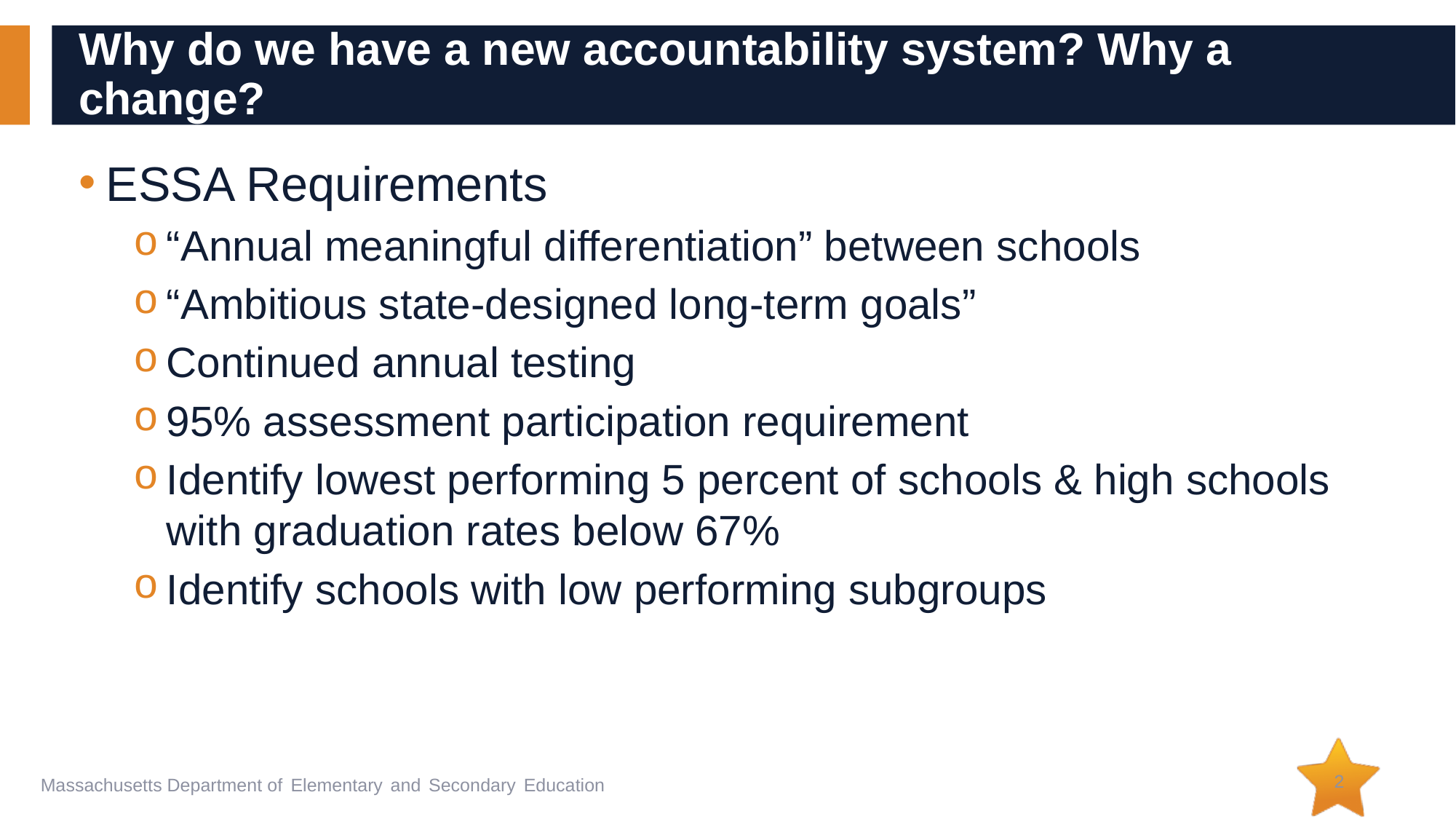

# Why do we have a new accountability system? Why a change?
ESSA Requirements
“Annual meaningful differentiation” between schools
“Ambitious state-designed long-term goals”
Continued annual testing
95% assessment participation requirement
Identify lowest performing 5 percent of schools & high schools with graduation rates below 67%
Identify schools with low performing subgroups

2